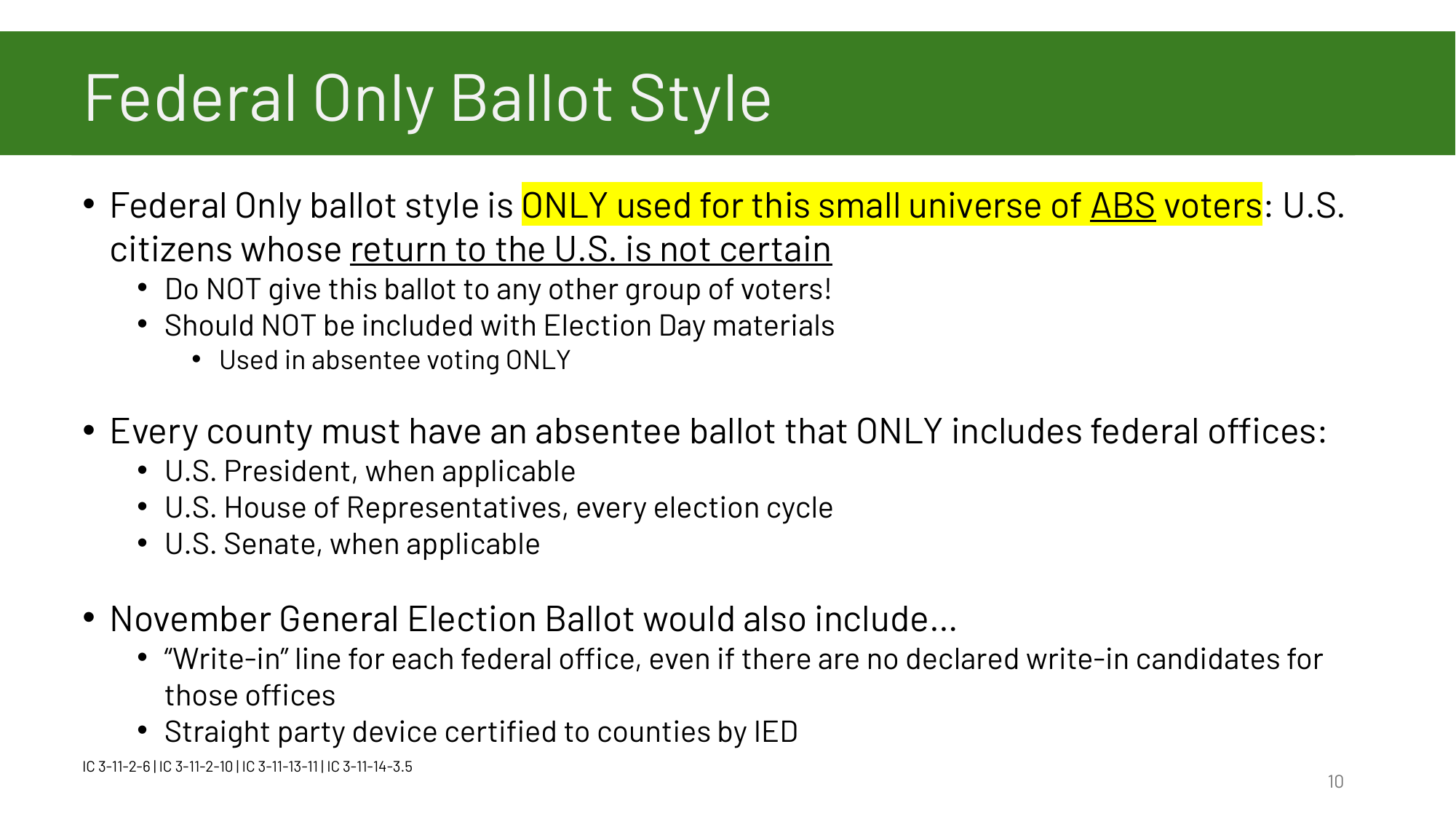

# Federal Only Ballot Style
Federal Only ballot style is ONLY used for this small universe of ABS voters: U.S. citizens whose return to the U.S. is not certain
Do NOT give this ballot to any other group of voters!
Should NOT be included with Election Day materials
Used in absentee voting ONLY

Every county must have an absentee ballot that ONLY includes federal offices:
U.S. President, when applicable
U.S. House of Representatives, every election cycle
U.S. Senate, when applicable

November General Election Ballot would also include…
“Write-in” line for each federal office, even if there are no declared write-in candidates for those offices
Straight party device certified to counties by IED
IC 3-11-2-6 | IC 3-11-2-10 | IC 3-11-13-11 | IC 3-11-14-3.5
10